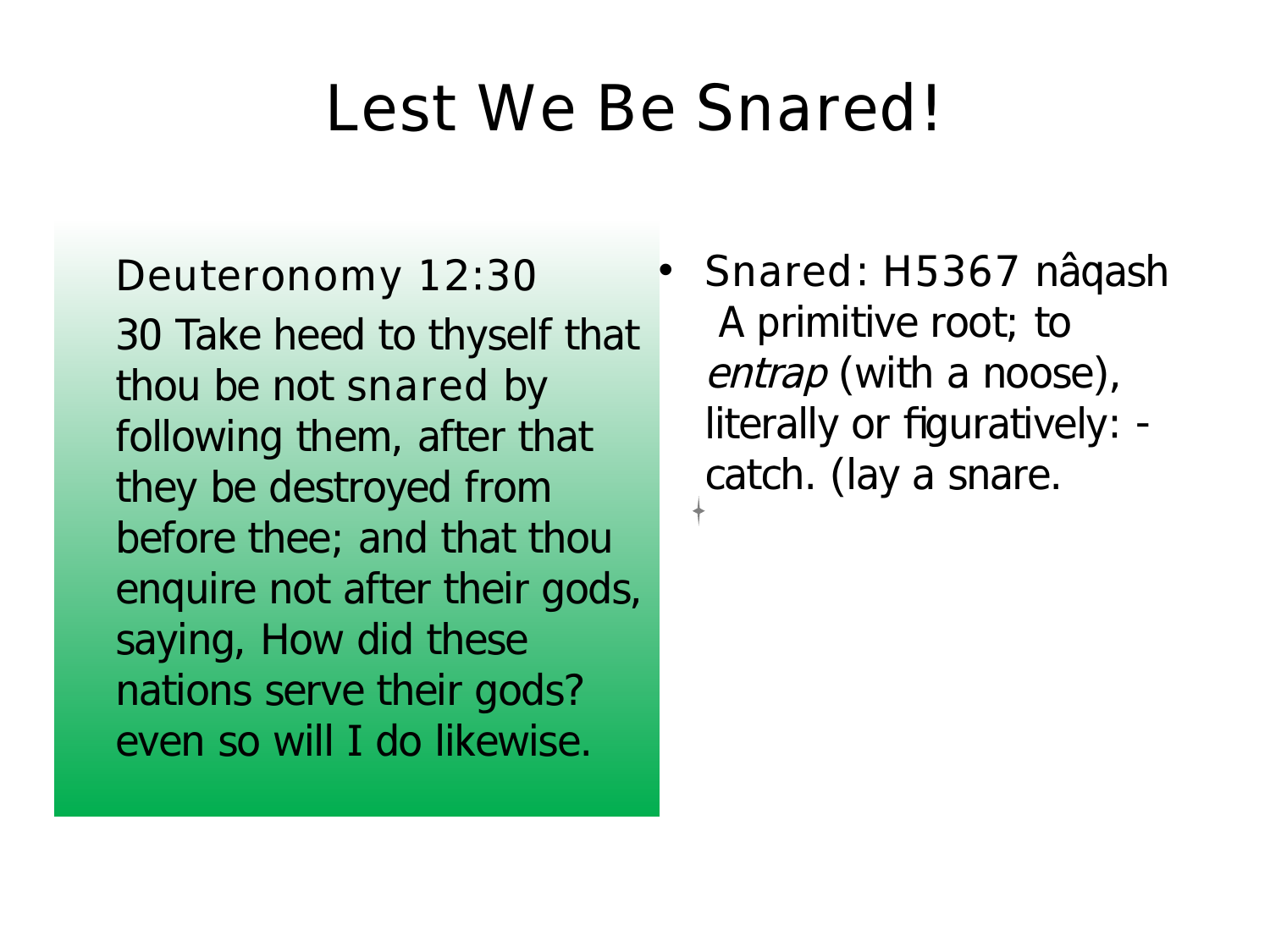

# Lest We Be Snared!

	Deuteronomy 12:30
	30 Take heed to thyself that thou be not snared by following them, after that they be destroyed from before thee; and that thou enquire not after their gods, saying, How did these nations serve their gods? even so will I do likewise.
Snared: H5367 nâqash   A primitive root; to entrap (with a noose), literally or figuratively: - catch. (lay a snare.

21